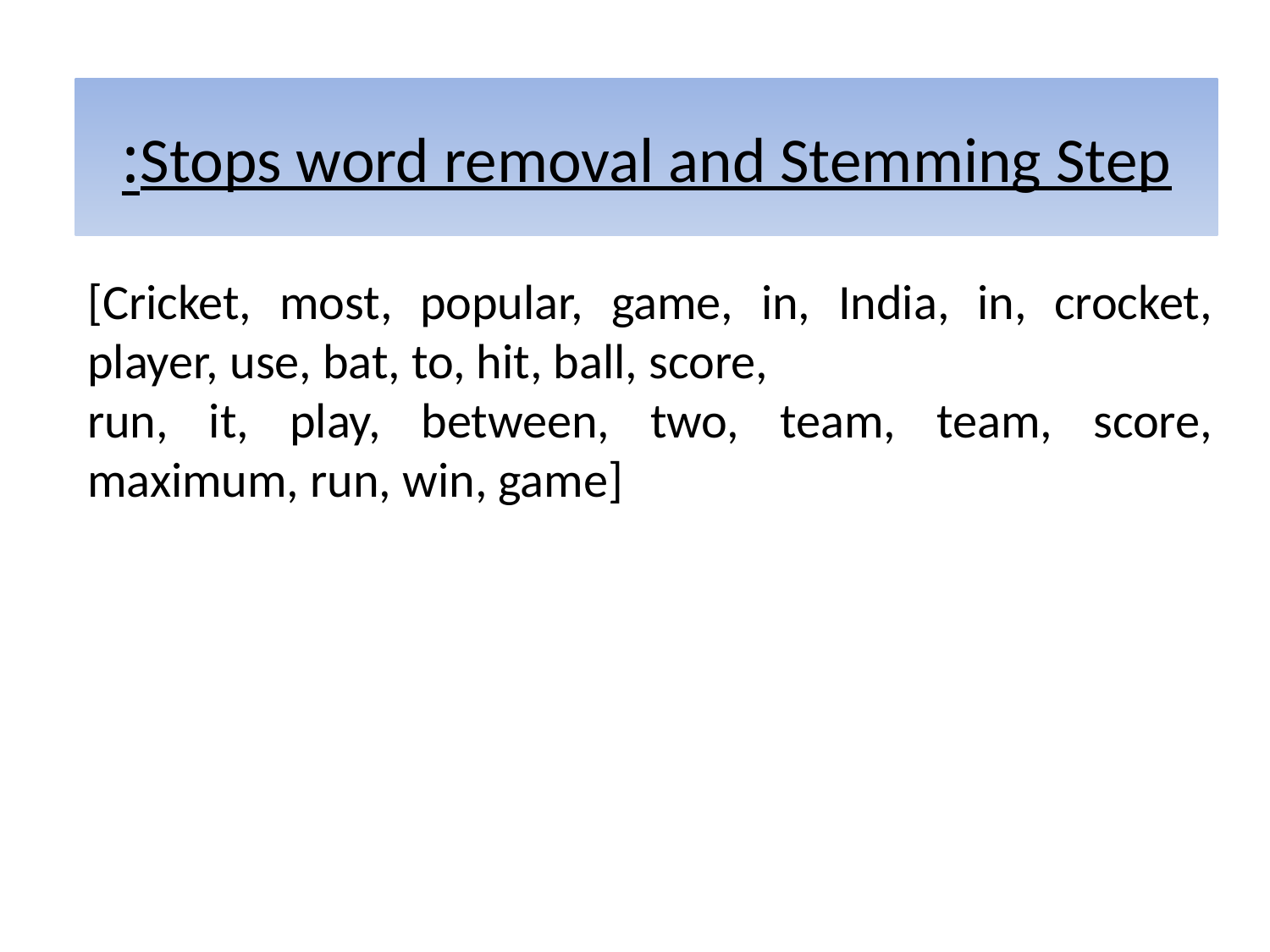

# Stops word removal and Stemming Step:
[Cricket, most, popular, game, in, India, in, crocket, player, use, bat, to, hit, ball, score,
run, it, play, between, two, team, team, score, maximum, run, win, game]